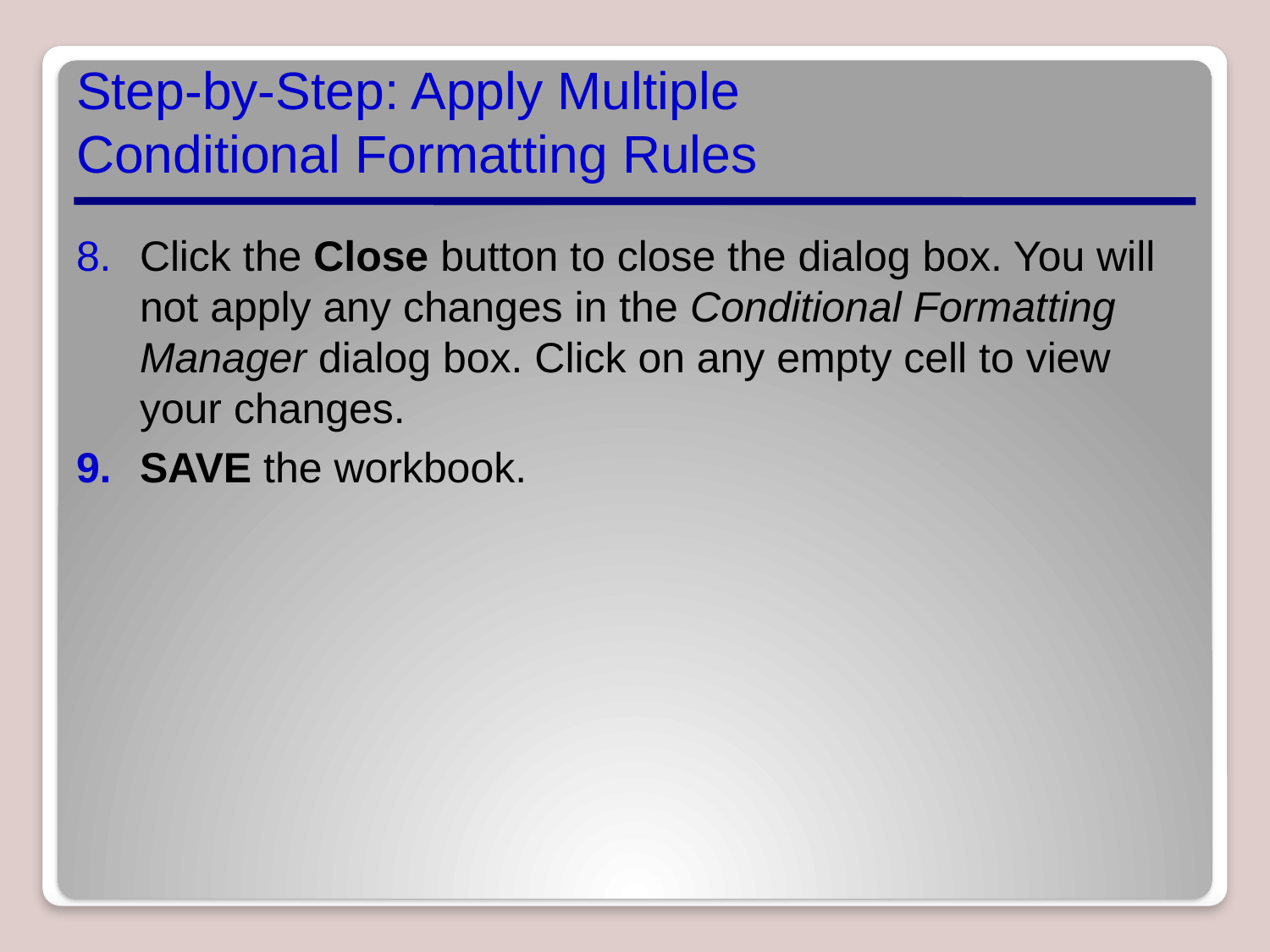

# Step-by-Step: Apply Multiple Conditional Formatting Rules
Click the Close button to close the dialog box. You will not apply any changes in the Conditional Formatting Manager dialog box. Click on any empty cell to view your changes.
SAVE the workbook.